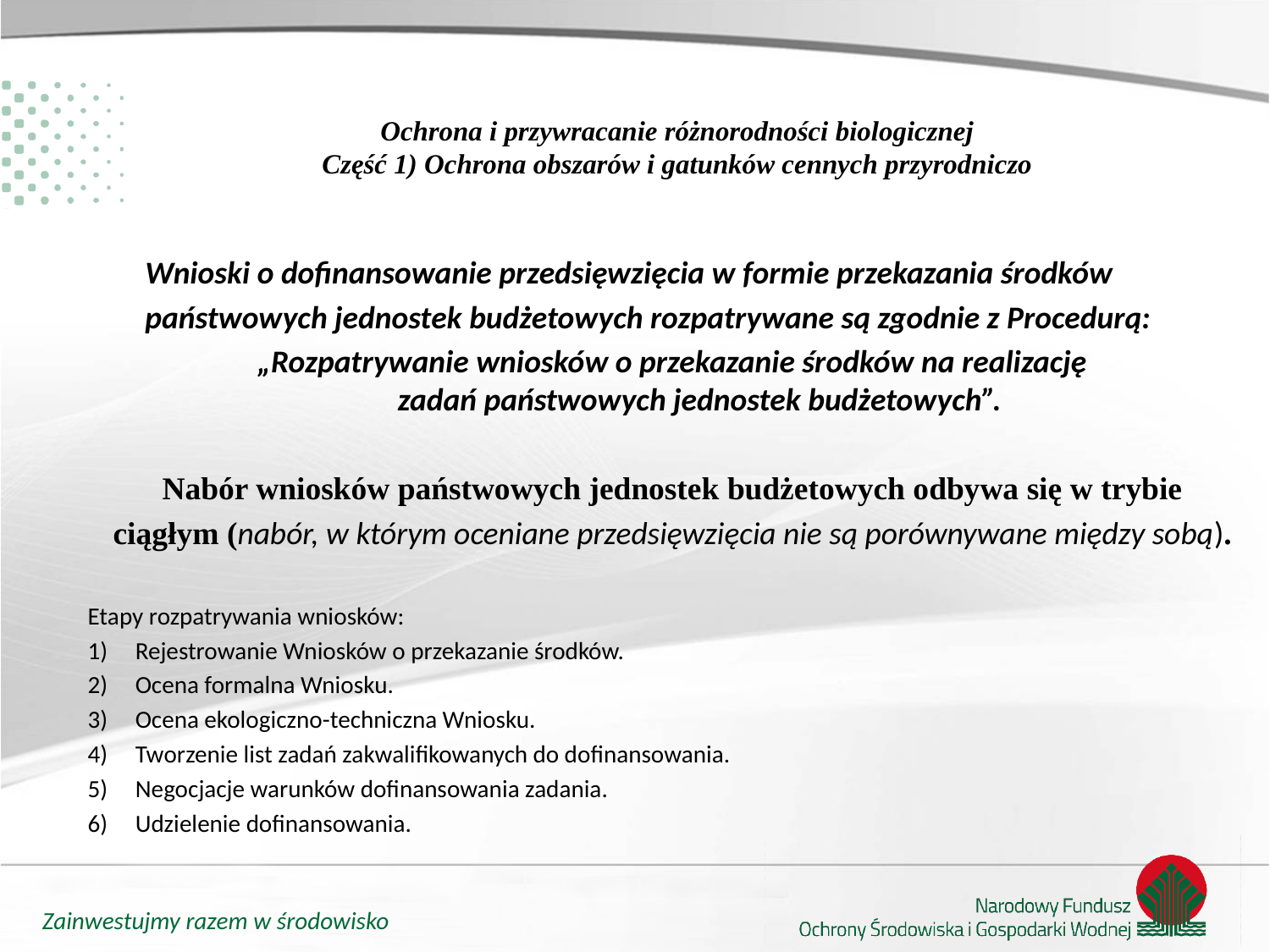

# Ochrona i przywracanie różnorodności biologicznej Część 1) Ochrona obszarów i gatunków cennych przyrodniczo
        Wnioski o dofinansowanie przedsięwzięcia w formie przekazania środków
        państwowych jednostek budżetowych rozpatrywane są zgodnie z Procedurą:
„Rozpatrywanie wniosków o przekazanie środków na realizację
 zadań państwowych jednostek budżetowych”.

Nabór wniosków państwowych jednostek budżetowych odbywa się w trybie
 ciągłym (nabór, w którym oceniane przedsięwzięcia nie są porównywane między sobą).

Etapy rozpatrywania wniosków:
Rejestrowanie Wniosków o przekazanie środków.
Ocena formalna Wniosku.
Ocena ekologiczno-techniczna Wniosku.
Tworzenie list zadań zakwalifikowanych do dofinansowania.
Negocjacje warunków dofinansowania zadania.
Udzielenie dofinansowania.